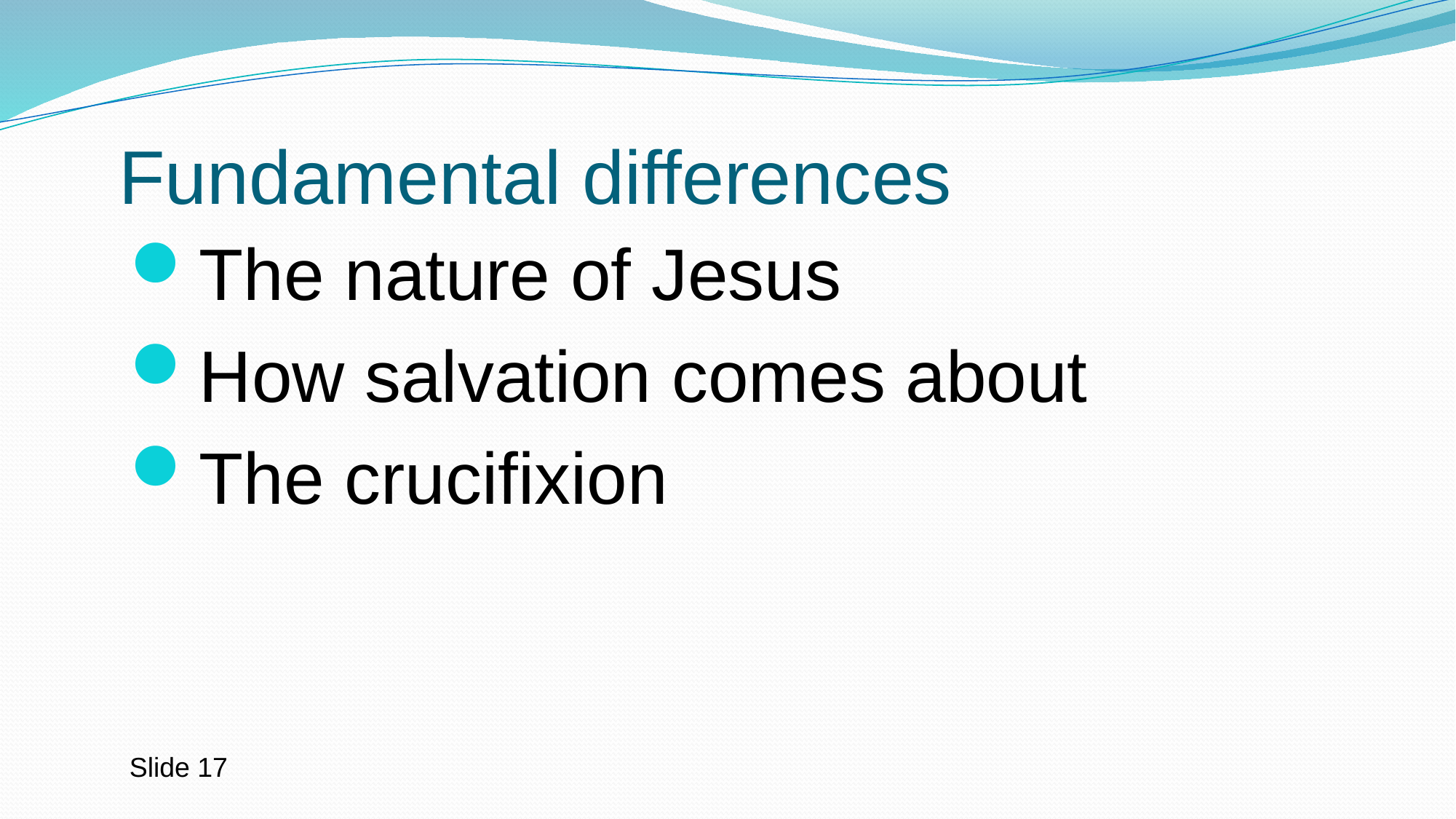

# Fundamental differences
The nature of Jesus
How salvation comes about
The crucifixion
Slide 17